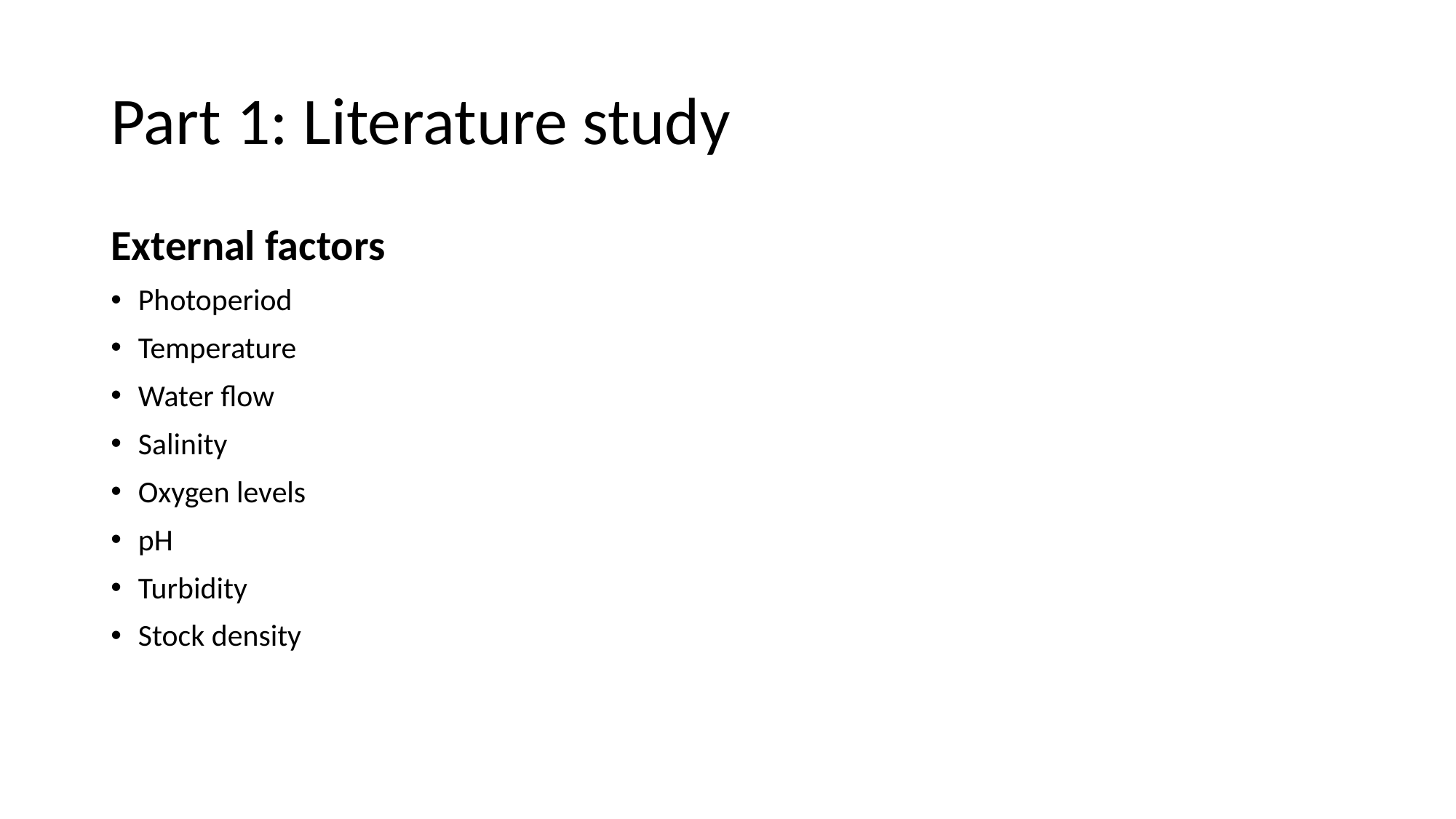

# Part 1: Literature study
External factors
Photoperiod
Temperature
Water flow
Salinity
Oxygen levels
pH
Turbidity
Stock density